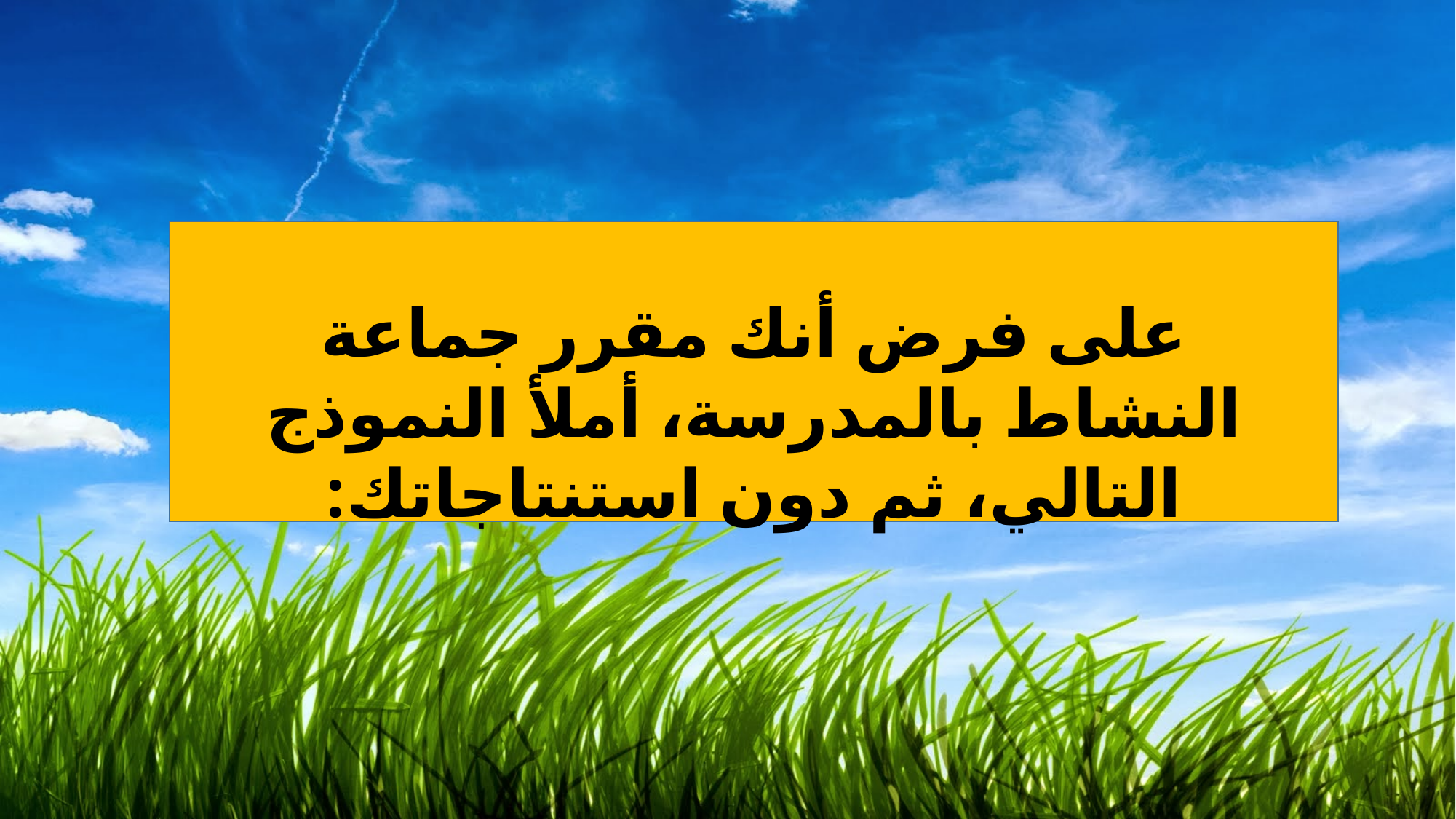

على فرض أنك مقرر جماعة النشاط بالمدرسة، أملأ النموذج التالي، ثم دون استنتاجاتك: